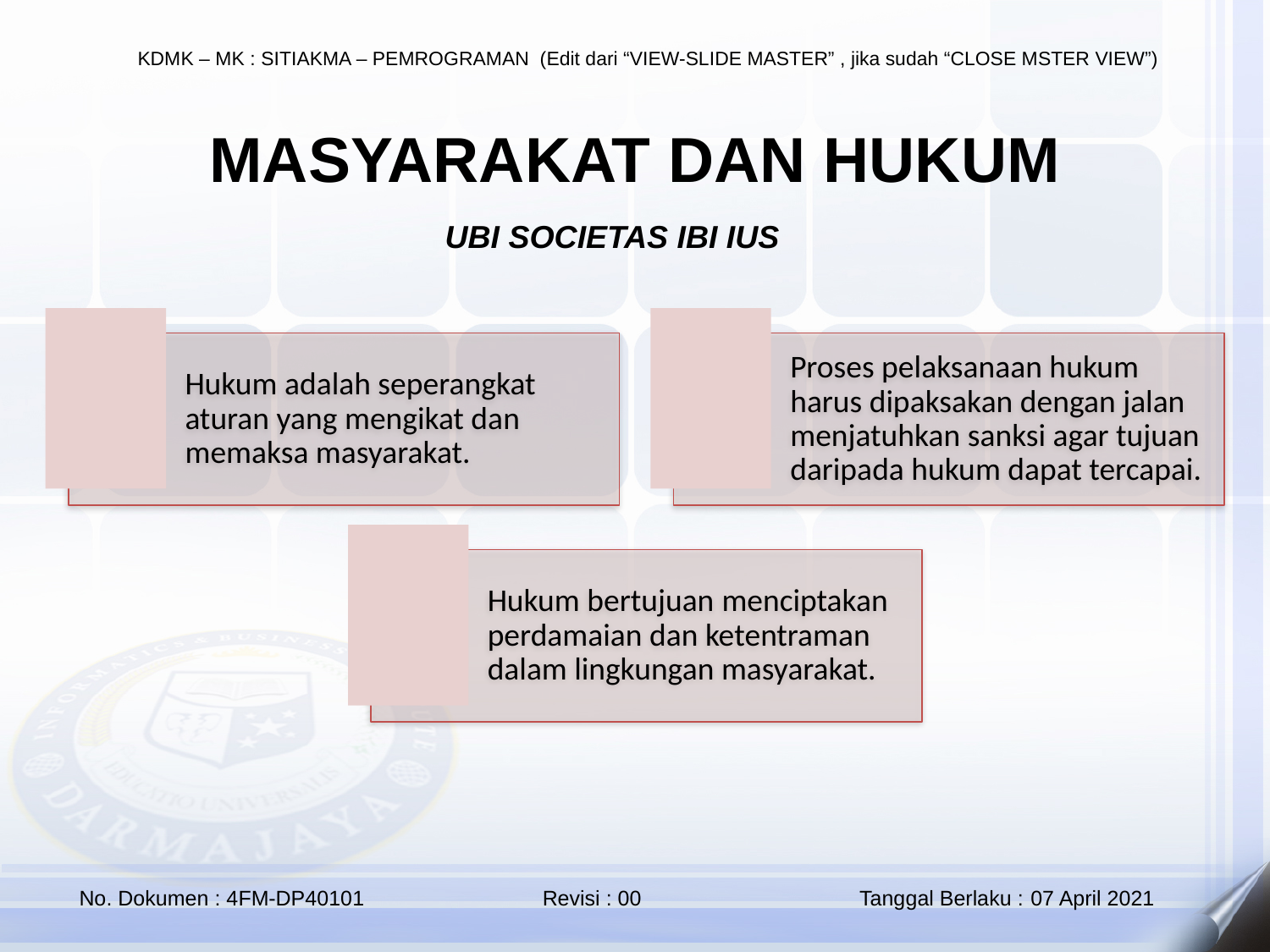

MASYARAKAT DAN HUKUM
Hukum adalah seperangkat aturan yang mengikat dan memaksa masyarakat.
Proses pelaksanaan hukum harus dipaksakan dengan jalan menjatuhkan sanksi agar tujuan daripada hukum dapat tercapai.
Hukum bertujuan menciptakan perdamaian dan ketentraman dalam lingkungan masyarakat.
UBI SOCIETAS IBI IUS